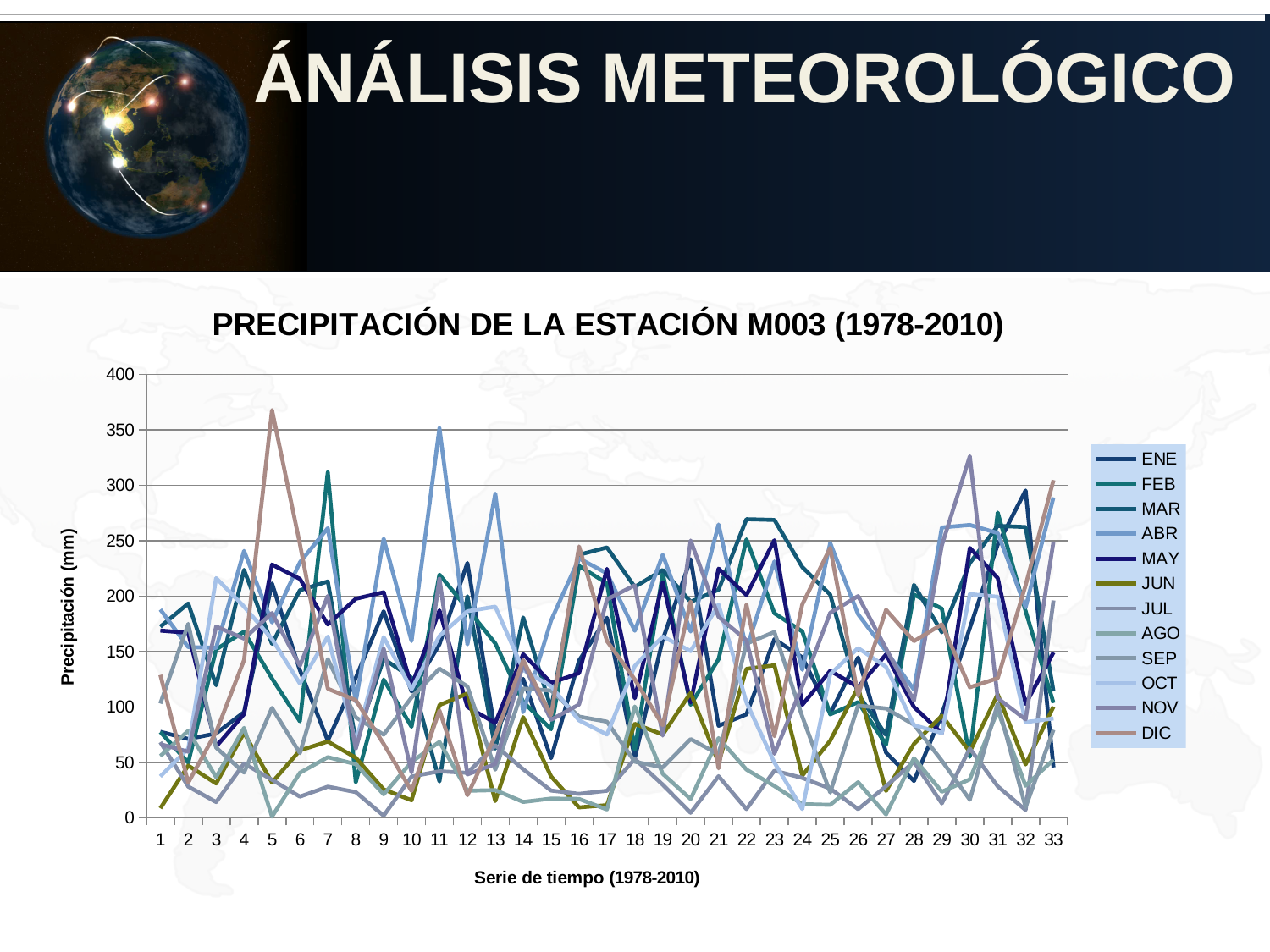

ÁNÁLISIS METEOROLÓGICO

### Chart: PRECIPITACIÓN DE LA ESTACIÓN M003 (1978-2010)

| Category | ENE | FEB | MAR | ABR | MAY | JUN | JUL | AGO | SEP | OCT | NOV | DIC |
|---|---|---|---|---|---|---|---|---|---|---|---|---|